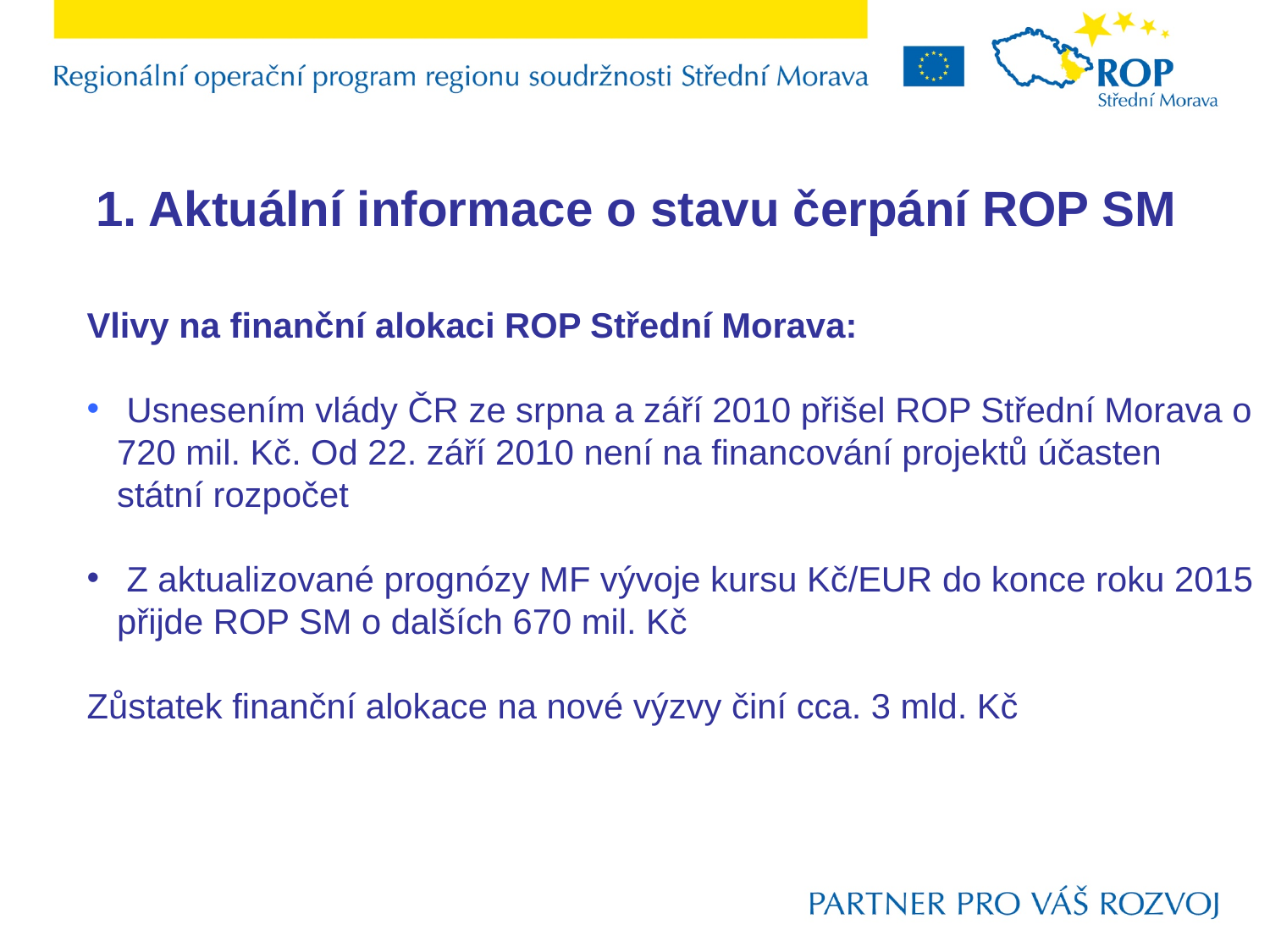

1. Aktuální informace o stavu čerpání ROP SM
Vlivy na finanční alokaci ROP Střední Morava:

 Usnesením vlády ČR ze srpna a září 2010 přišel ROP Střední Morava o 720 mil. Kč. Od 22. září 2010 není na financování projektů účasten státní rozpočet

 Z aktualizované prognózy MF vývoje kursu Kč/EUR do konce roku 2015 přijde ROP SM o dalších 670 mil. Kč

Zůstatek finanční alokace na nové výzvy činí cca. 3 mld. Kč